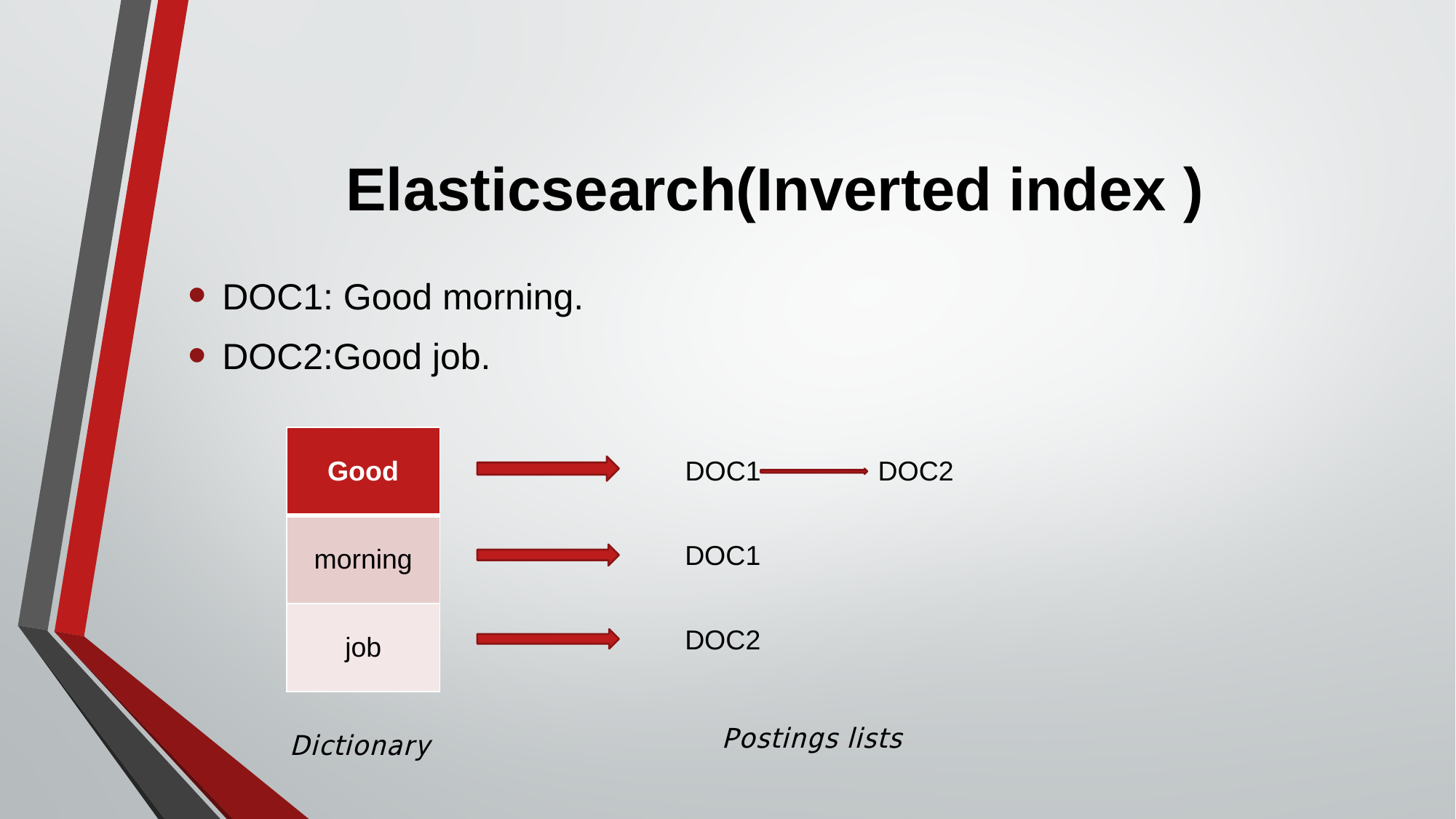

# Elasticsearch(Inverted index )
DOC1: Good morning.
DOC2:Good job.

| Good |
| --- |
| morning |
| job |
DOC1
DOC2

DOC1

DOC2

Postings lists

Dictionary